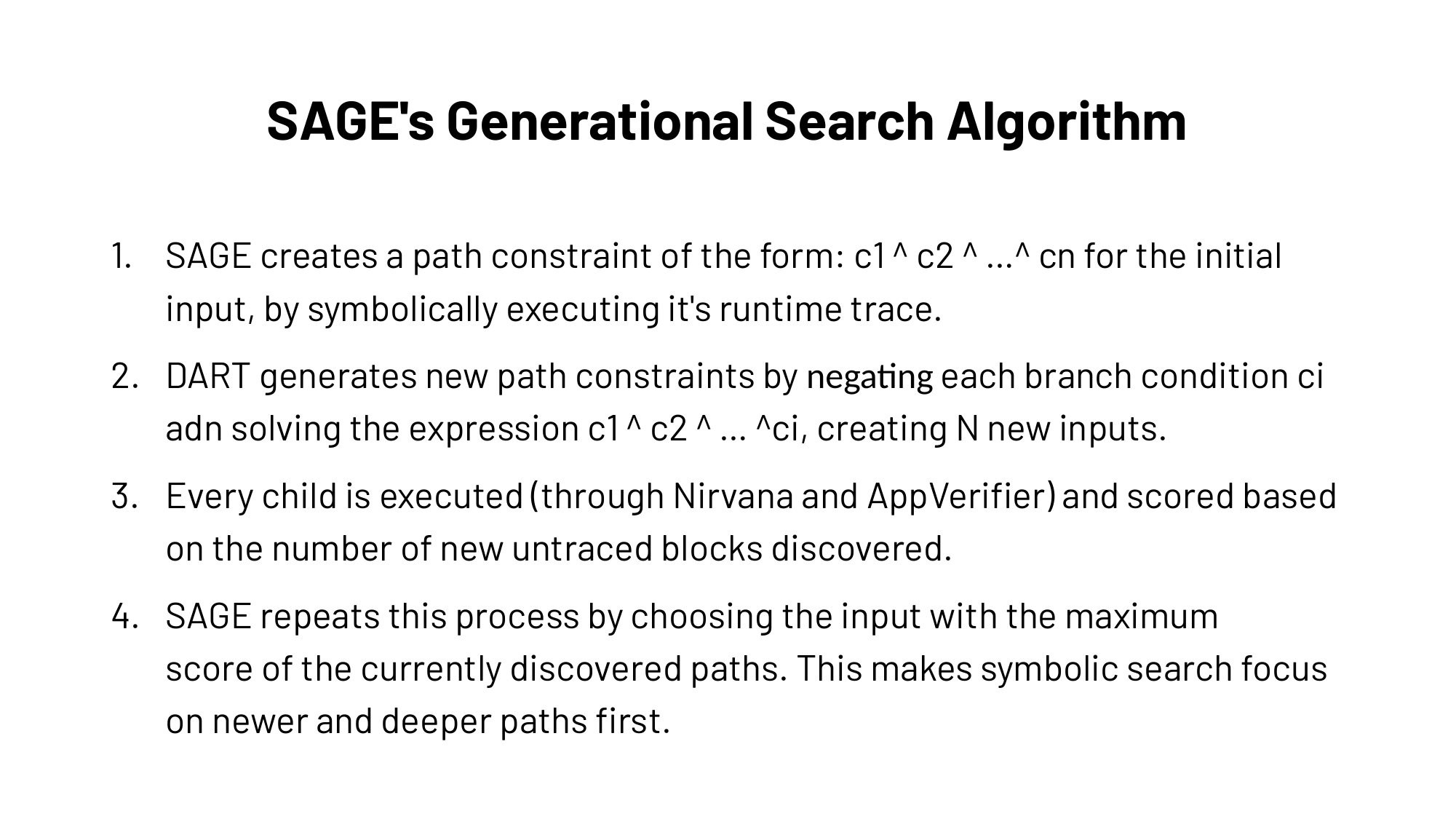

# SAGE's Generational Search Algorithm
SAGE creates a path constraint of the form: c1 ^ c2 ^ …^ cn for the initial input, by symbolically executing it's runtime trace.
DART generates new path constraints by negating each branch condition ci adn solving the expression c1 ^ c2 ^ … ^ci, creating N new inputs.
Every child is executed (through Nirvana and AppVerifier) and scored based on the number of new untraced blocks discovered.
SAGE repeats this process by choosing the input with the maximum score of the currently discovered paths. This makes symbolic search focus on newer and deeper paths first.